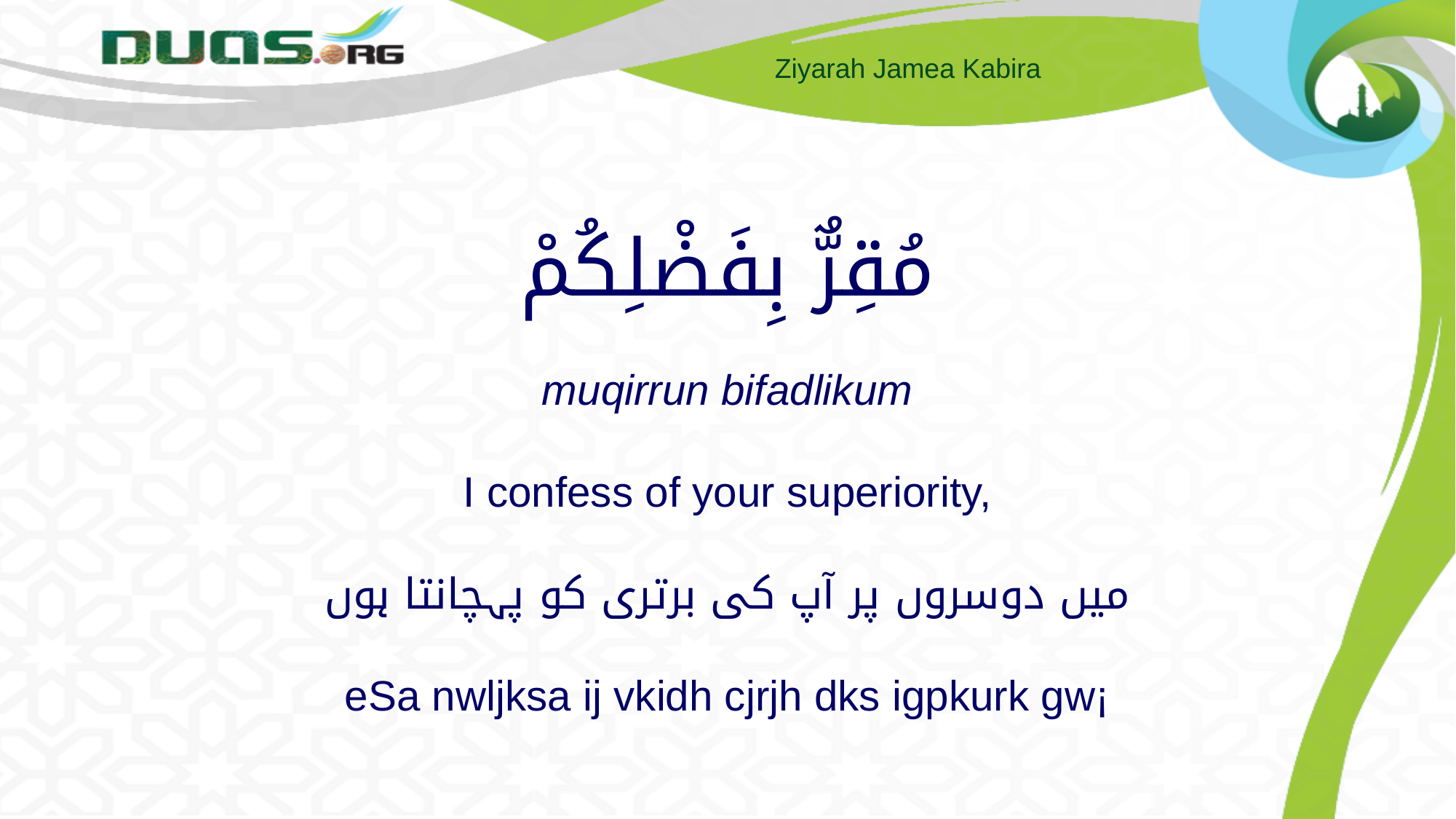

# مُقِرٌّ بِفَضْلِكُمْ muqirrun bifadlikum I confess of your superiority, میں دوسروں پر آپ کی برتری کو پہچانتا ہوں eSa nwljksa ij vkidh cjrjh dks igpkurk gw¡